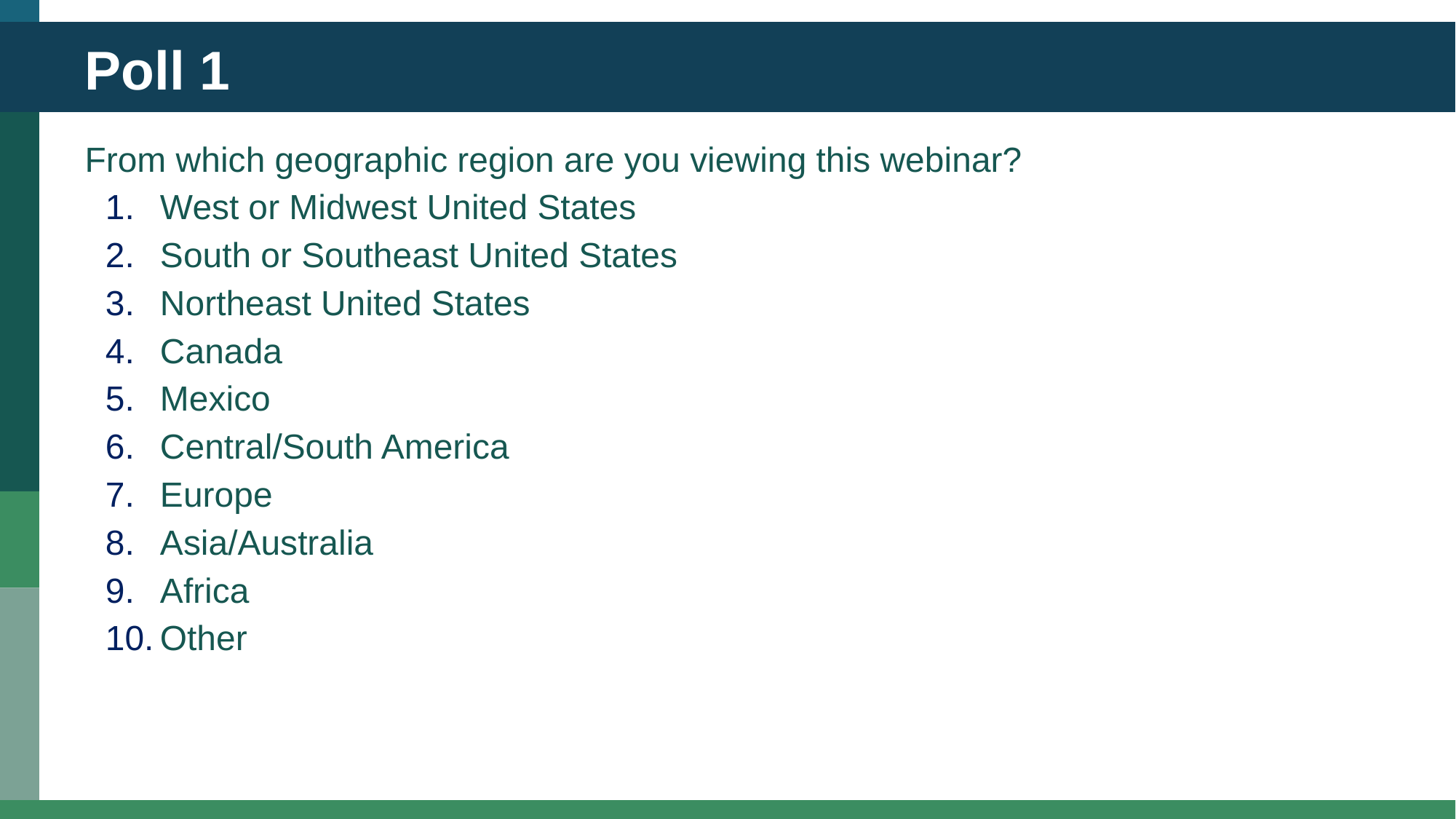

# Poll 1
From which geographic region are you viewing this webinar?
West or Midwest United States
South or Southeast United States
Northeast United States
Canada
Mexico
Central/South America
Europe
Asia/Australia
Africa
Other